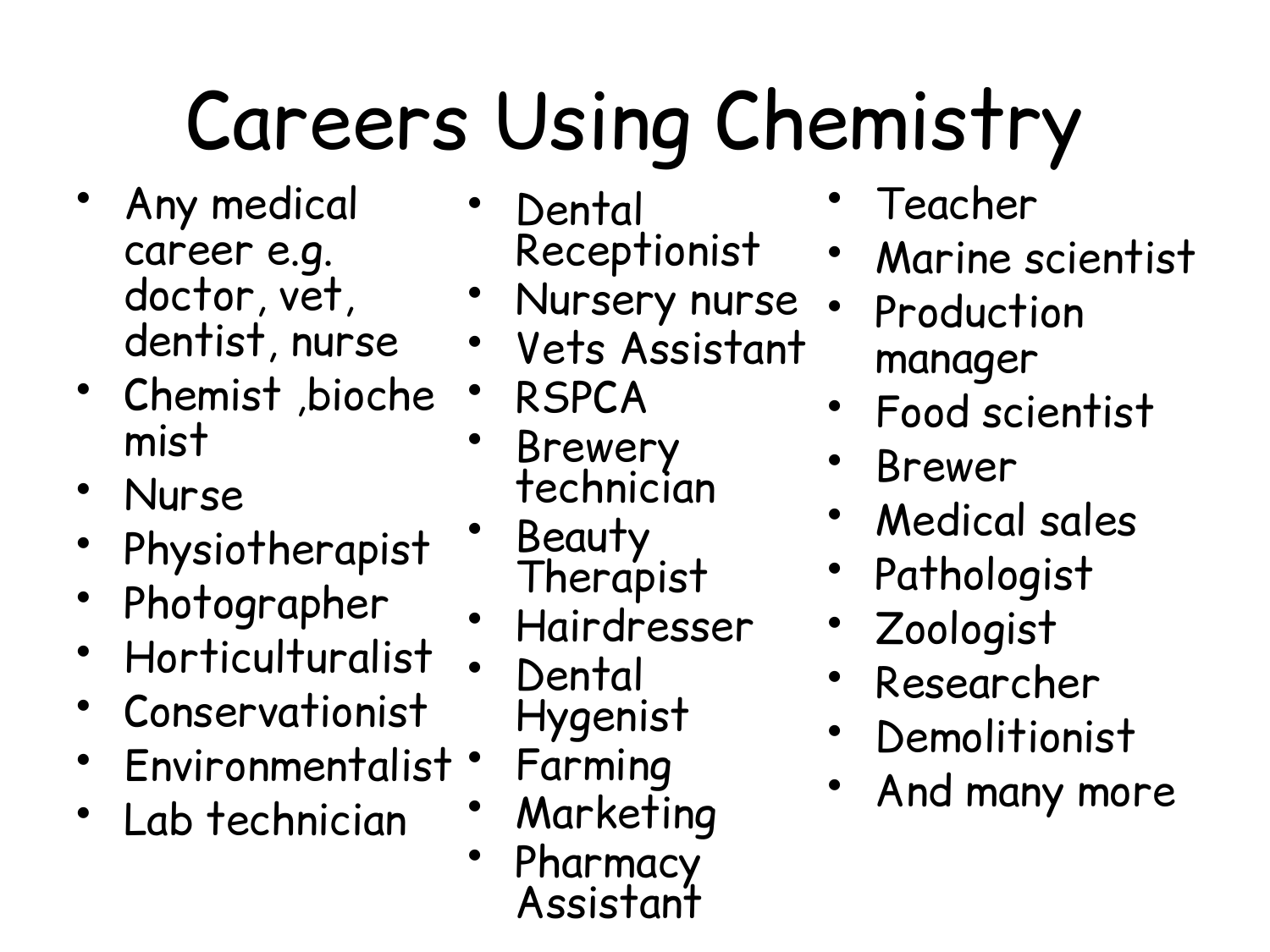

# Careers Using Chemistry
Any medical career e.g. doctor, vet, dentist, nurse
Chemist ,biochemist
Nurse
Physiotherapist
Photographer
Horticulturalist
Conservationist
Environmentalist
Lab technician

Teacher
Marine scientist
Production manager
Food scientist
Brewer
Medical sales
Pathologist
Zoologist
Researcher
Demolitionist
And many more

Dental Receptionist
Nursery nurse
Vets Assistant
RSPCA
Brewery technician
Beauty Therapist
Hairdresser
Dental Hygenist
Farming
Marketing
Pharmacy Assistant